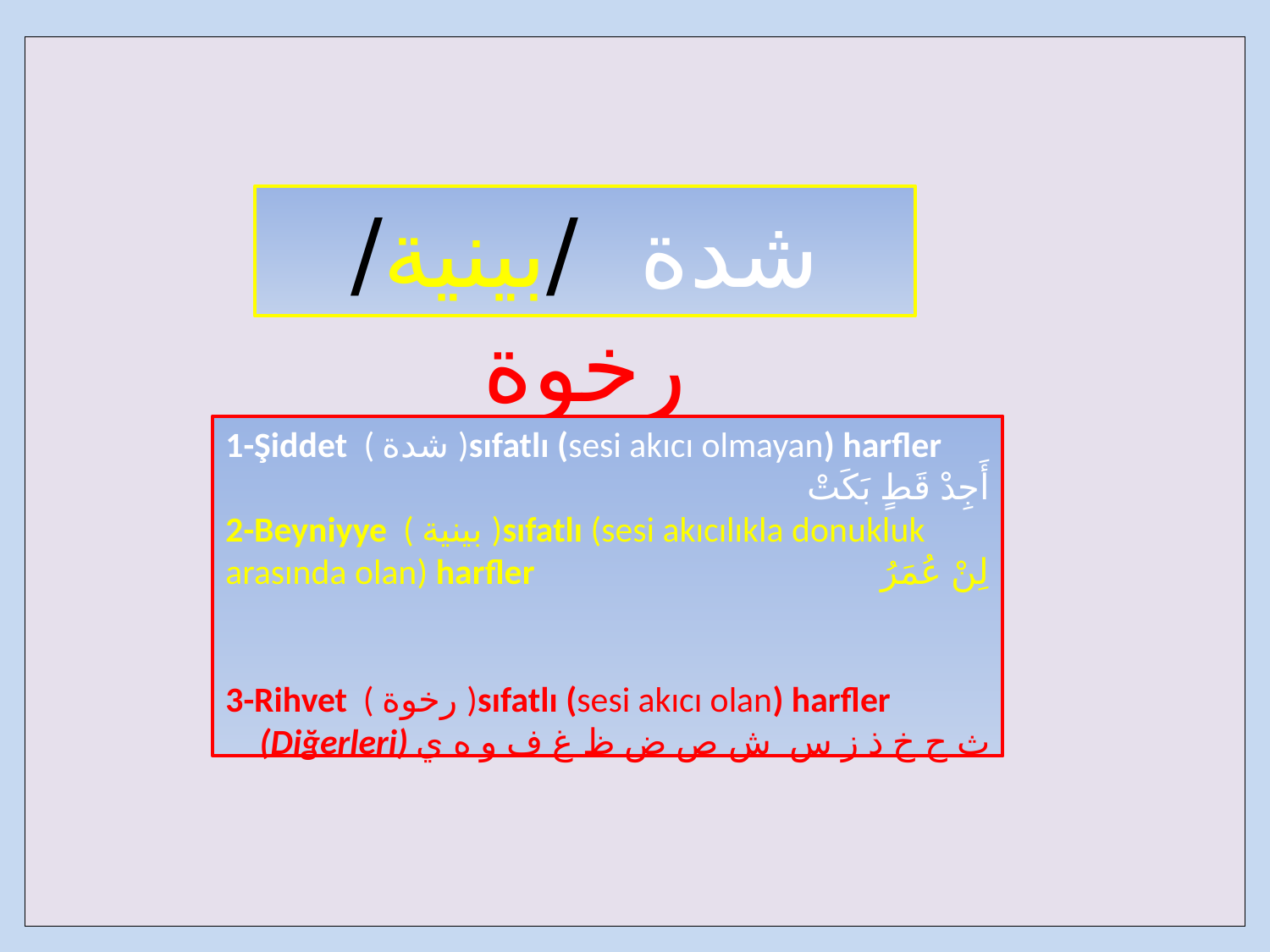

|  |
| --- |
شدة  /بينية/ رخوة

1-Şiddet  ( شدة )sıfatlı (sesi akıcı olmayan) harfler
 أَجِدْ قَطٍ بَكَتْ
2-Beyniyye  ( بينية )sıfatlı (sesi akıcılıkla donukluk arasında olan) harfler                                           لِنْ عُمَرُ

3-Rihvet  ( رخوة )sıfatlı (sesi akıcı olan) harfler
(Diğerleri) ث ح خ ذ ز س  ش ص ض ظ غ ف و ه ي